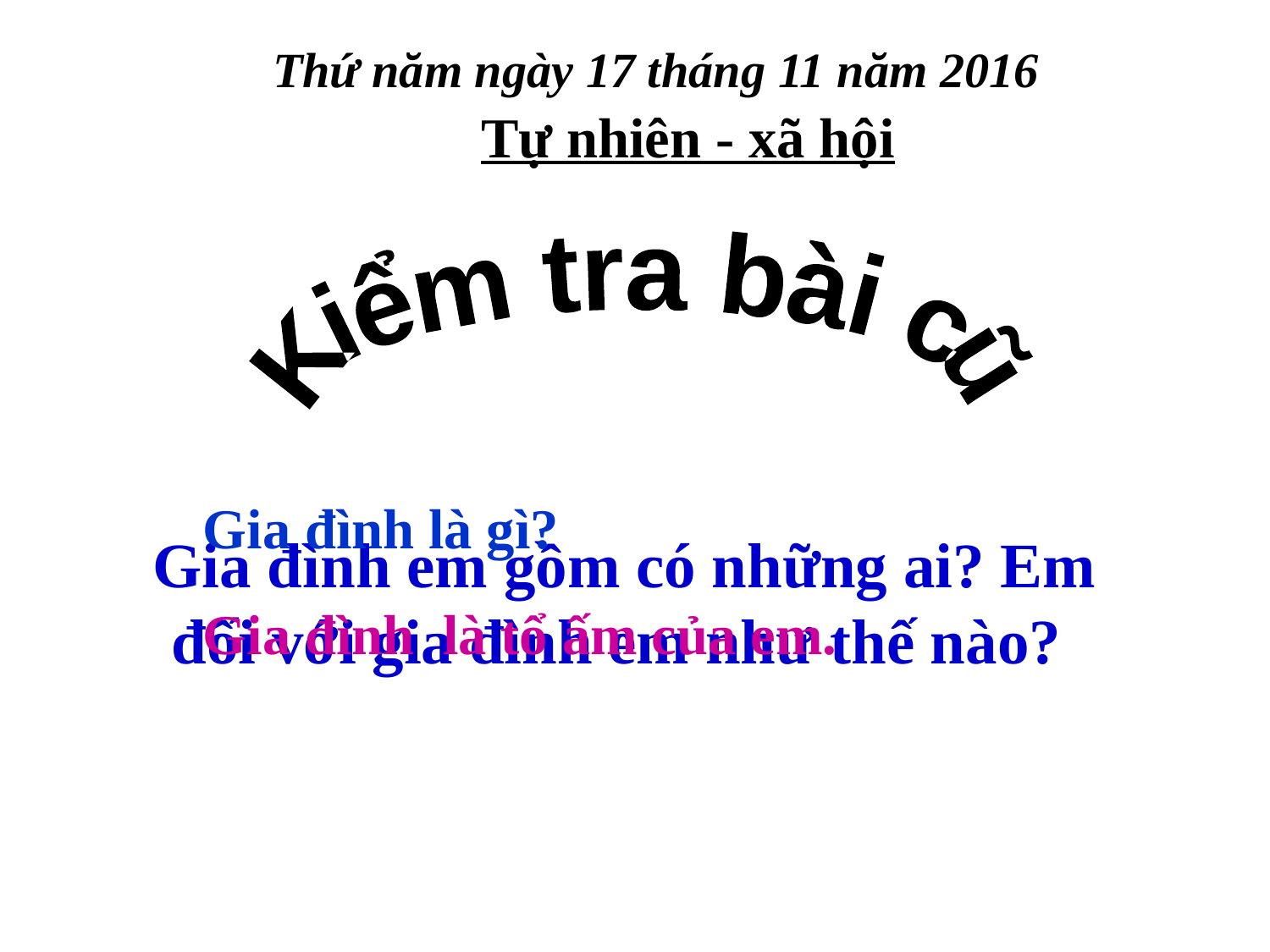

Thứ năm ngày 17 tháng 11 năm 2016

Tự nhiên - xã hội
Kiểm tra bài cũ
Gia đình là gì?
Gia đình em gồm có những ai? Em đối với gia đình em như thế nào?
Gia đình  là tổ ấm của em.